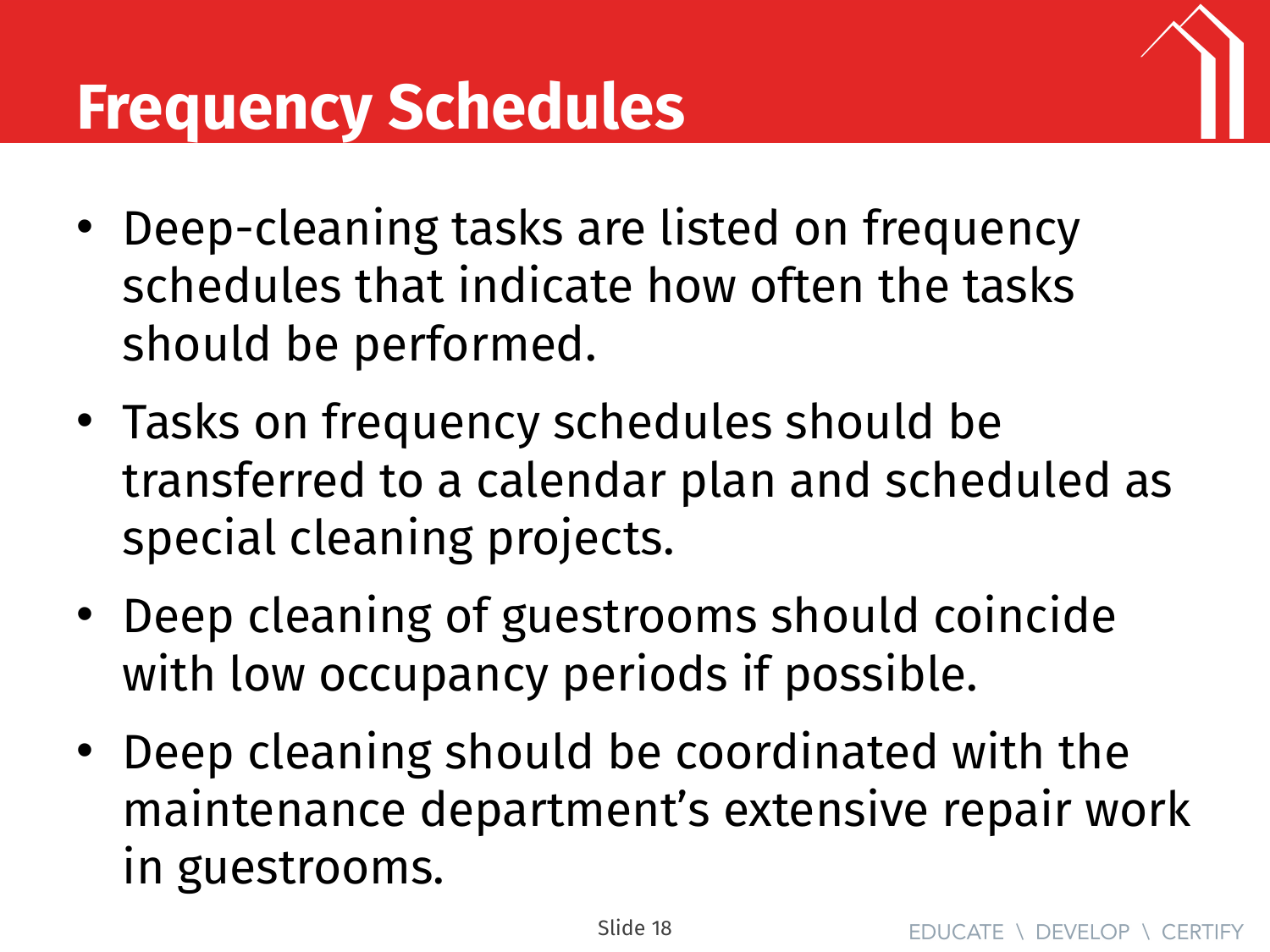

# Frequency Schedules
Deep-cleaning tasks are listed on frequency schedules that indicate how often the tasks should be performed.
Tasks on frequency schedules should be transferred to a calendar plan and scheduled as special cleaning projects.
Deep cleaning of guestrooms should coincide with low occupancy periods if possible.
Deep cleaning should be coordinated with the maintenance department’s extensive repair work in guestrooms.
Slide 18